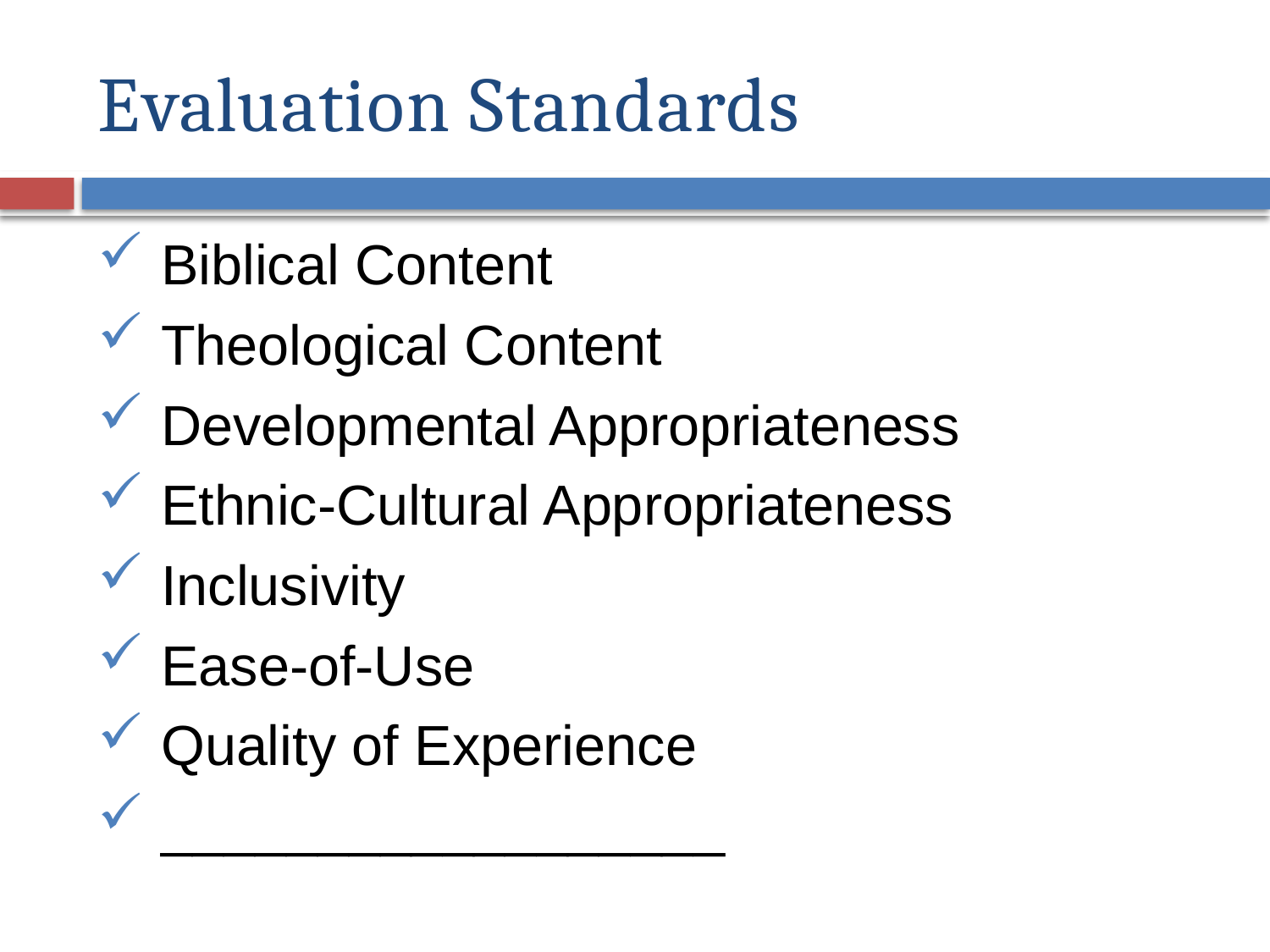

# Evaluation Standards
Biblical Content
Theological Content
Developmental Appropriateness
Ethnic-Cultural Appropriateness
Inclusivity
Ease-of-Use
Quality of Experience
__________________